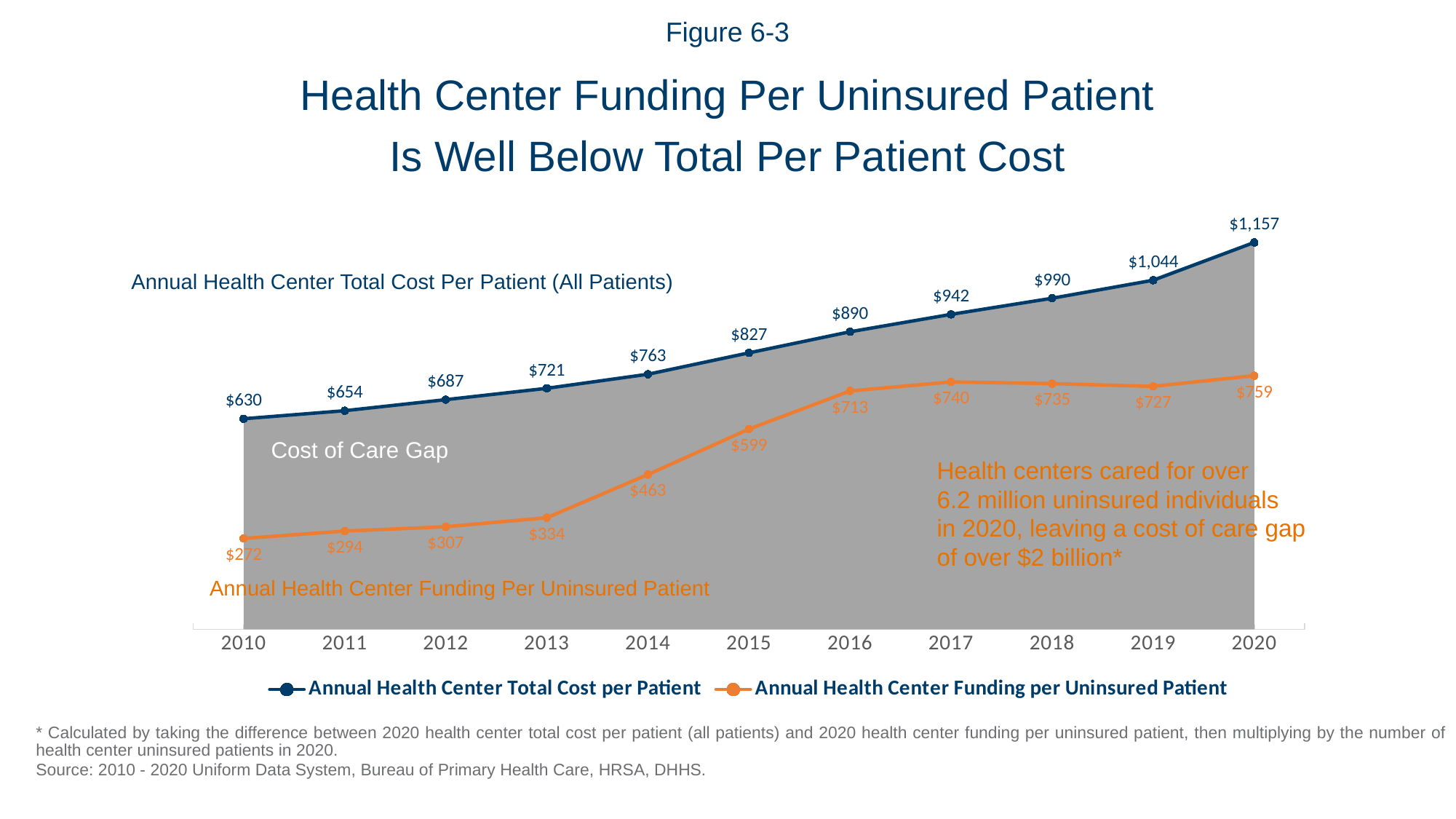

Figure 6-3
Health Center Funding Per Uninsured Patient
Is Well Below Total Per Patient Cost

### Chart

| Category | x | y | Annual Health Center Total Cost per Patient | Annual Health Center Funding per Uninsured Patient |
|---|---|---|---|---|
| 2010 | 630.0 | 272.0 | 630.0 | 272.0 |
| 2011 | 654.0 | 294.0 | 654.0 | 294.0 |
| 2012 | 687.0 | 307.0 | 687.0 | 307.0 |
| 2013 | 721.0 | 334.0 | 721.0 | 334.0 |
| 2014 | 763.0 | 463.0 | 763.0 | 463.0 |
| 2015 | 827.0 | 599.0 | 827.0 | 599.0 |
| 2016 | 890.0 | 713.0 | 890.0 | 713.0 |
| 2017 | 942.0 | 740.0 | 942.0 | 740.0 |
| 2018 | 990.1688765341963 | 735.0083981984811 | 990.1688765341963 | 735.0083981984811 |
| 2019 | 1044.0 | 726.7237445291736 | 1044.0 | 726.7237445291736 |
| 2020 | 1157.0 | 758.7609134811323 | 1157.0 | 758.7609134811323 |
Annual Health Center Total Cost Per Patient (All Patients)
Cost of Care Gap
Cost of Care Gap
Health centers cared for over
6.2 million uninsured individuals
in 2020, leaving a cost of care gap of over $2 billion*
Annual Health Center Funding Per Uninsured Patient
* Calculated by taking the difference between 2020 health center total cost per patient (all patients) and 2020 health center funding per uninsured patient, then multiplying by the number of health center uninsured patients in 2020.
Source: 2010 - 2020 Uniform Data System, Bureau of Primary Health Care, HRSA, DHHS.